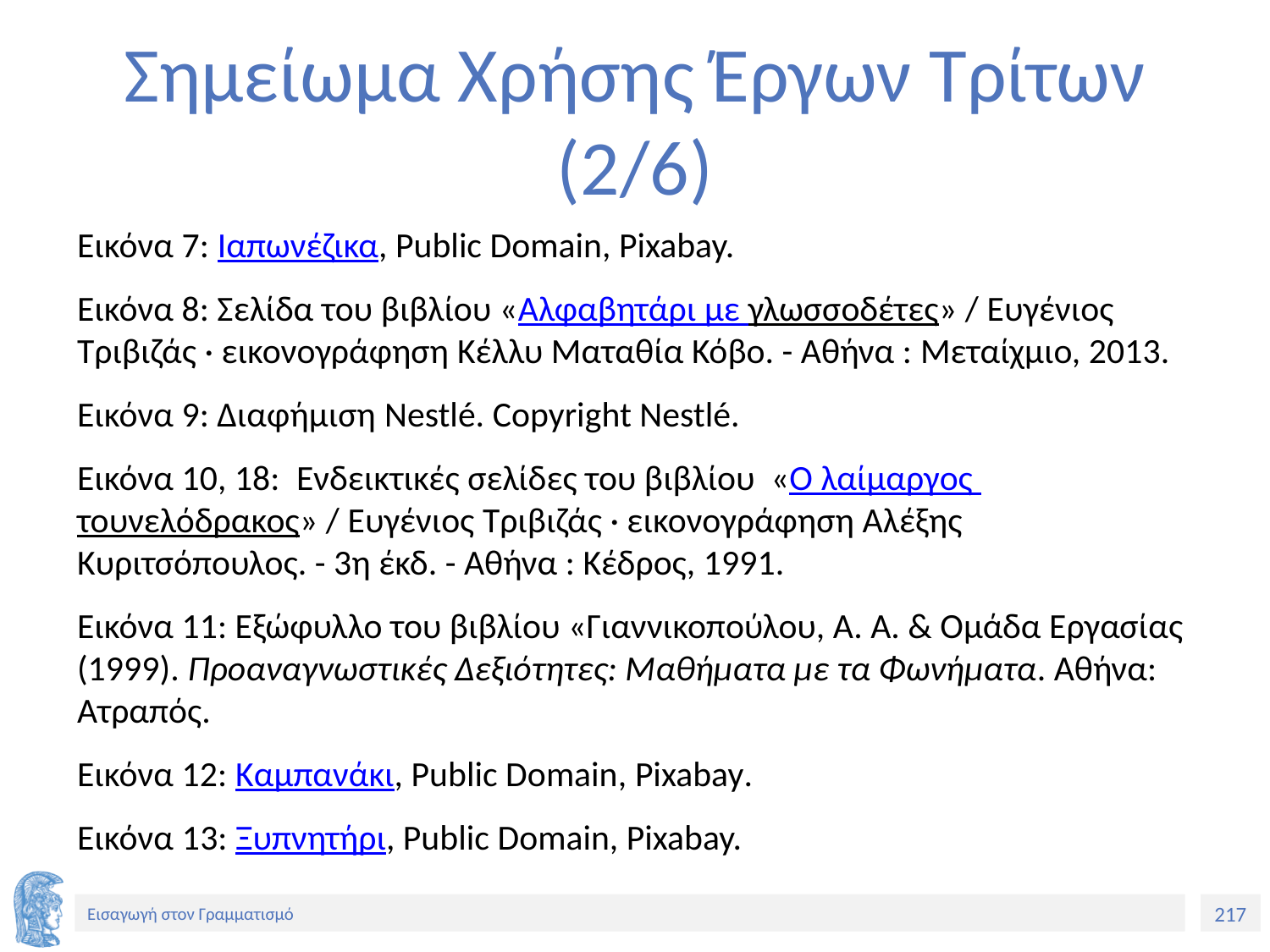

# Σημείωμα Χρήσης Έργων Τρίτων (2/6)
Εικόνα 7: Ιαπωνέζικα, Public Domain, Pixabay.
Εικόνα 8: Σελίδα του βιβλίου «Αλφαβητάρι με γλωσσοδέτες» / Ευγένιος Τριβιζάς · εικονογράφηση Κέλλυ Ματαθία Κόβο. - Αθήνα : Μεταίχμιο, 2013.
Εικόνα 9: Διαφήμιση Nestlé. Copyright Nestlé.
Εικόνα 10, 18:  Ενδεικτικές σελίδες του βιβλίου  «Ο λαίμαργος τουνελόδρακος» / Ευγένιος Τριβιζάς · εικονογράφηση Αλέξης Κυριτσόπουλος. - 3η έκδ. - Αθήνα : Κέδρος, 1991.
Εικόνα 11: Εξώφυλλο του βιβλίου «Γιαννικοπούλου, Α. Α. & Ομάδα Εργασίας (1999). Προαναγνωστικές Δεξιότητες: Μαθήματα με τα Φωνήματα. Αθήνα: Ατραπός.
Εικόνα 12: Καμπανάκι, Public Domain, Pixabay.
Εικόνα 13: Ξυπνητήρι, Public Domain, Pixabay.